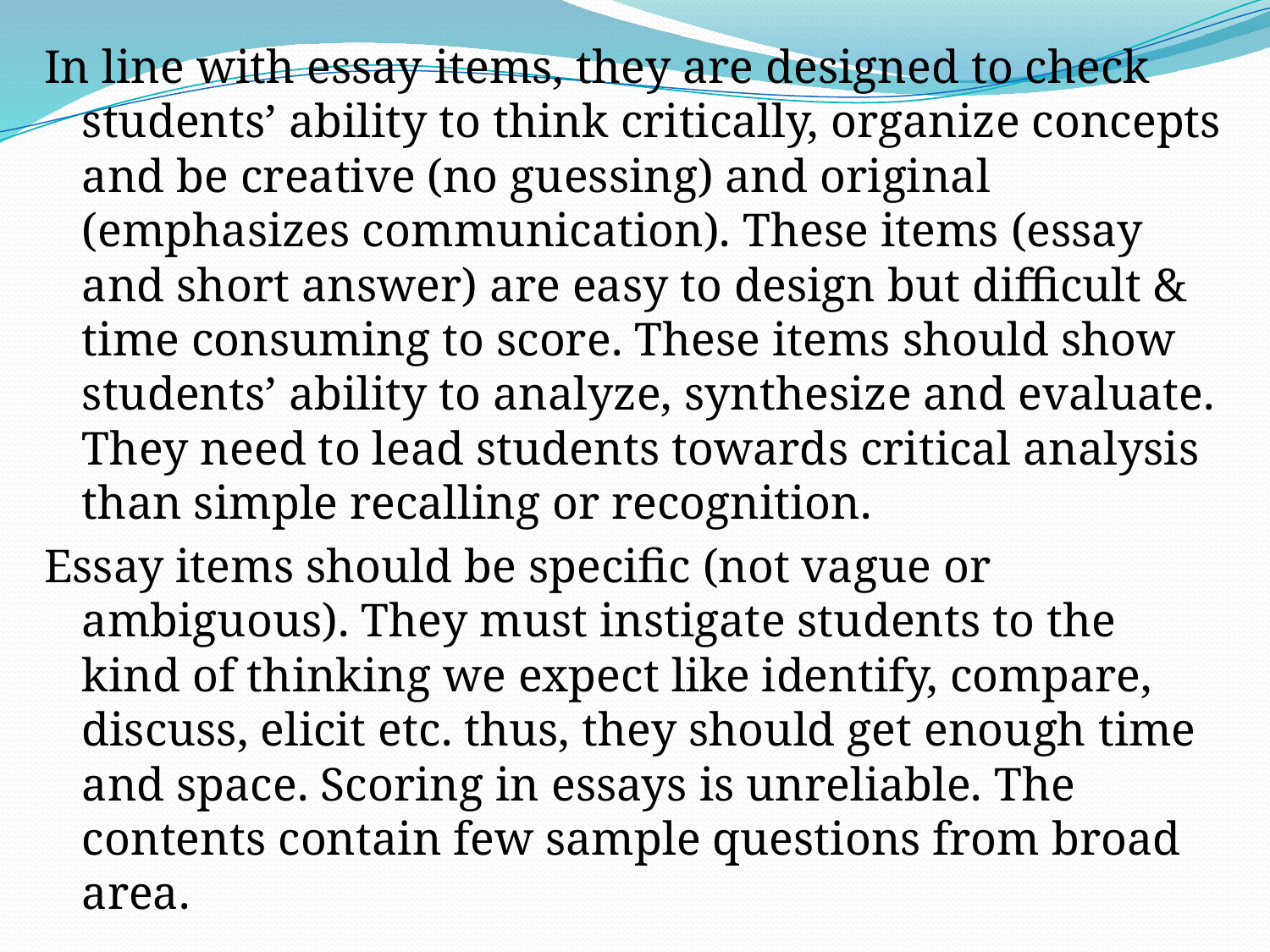

In line with essay items, they are designed to check students’ ability to think critically, organize concepts and be creative (no guessing) and original (emphasizes communication). These items (essay and short answer) are easy to design but difficult & time consuming to score. These items should show students’ ability to analyze, synthesize and evaluate. They need to lead students towards critical analysis than simple recalling or recognition.
Essay items should be specific (not vague or ambiguous). They must instigate students to the kind of thinking we expect like identify, compare, discuss, elicit etc. thus, they should get enough time and space. Scoring in essays is unreliable. The contents contain few sample questions from broad area.